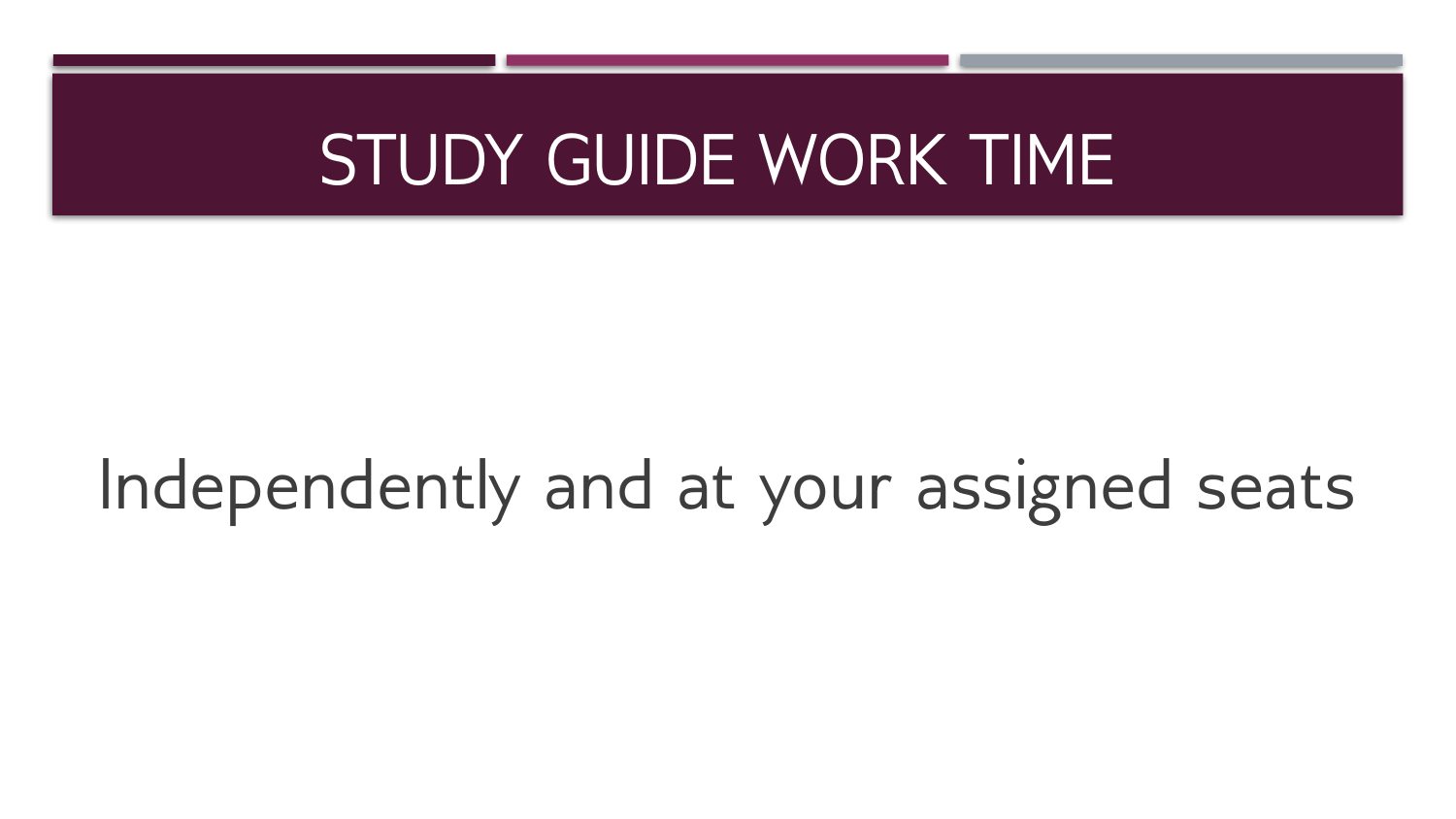

# Study Guide Work Time
Independently and at your assigned seats